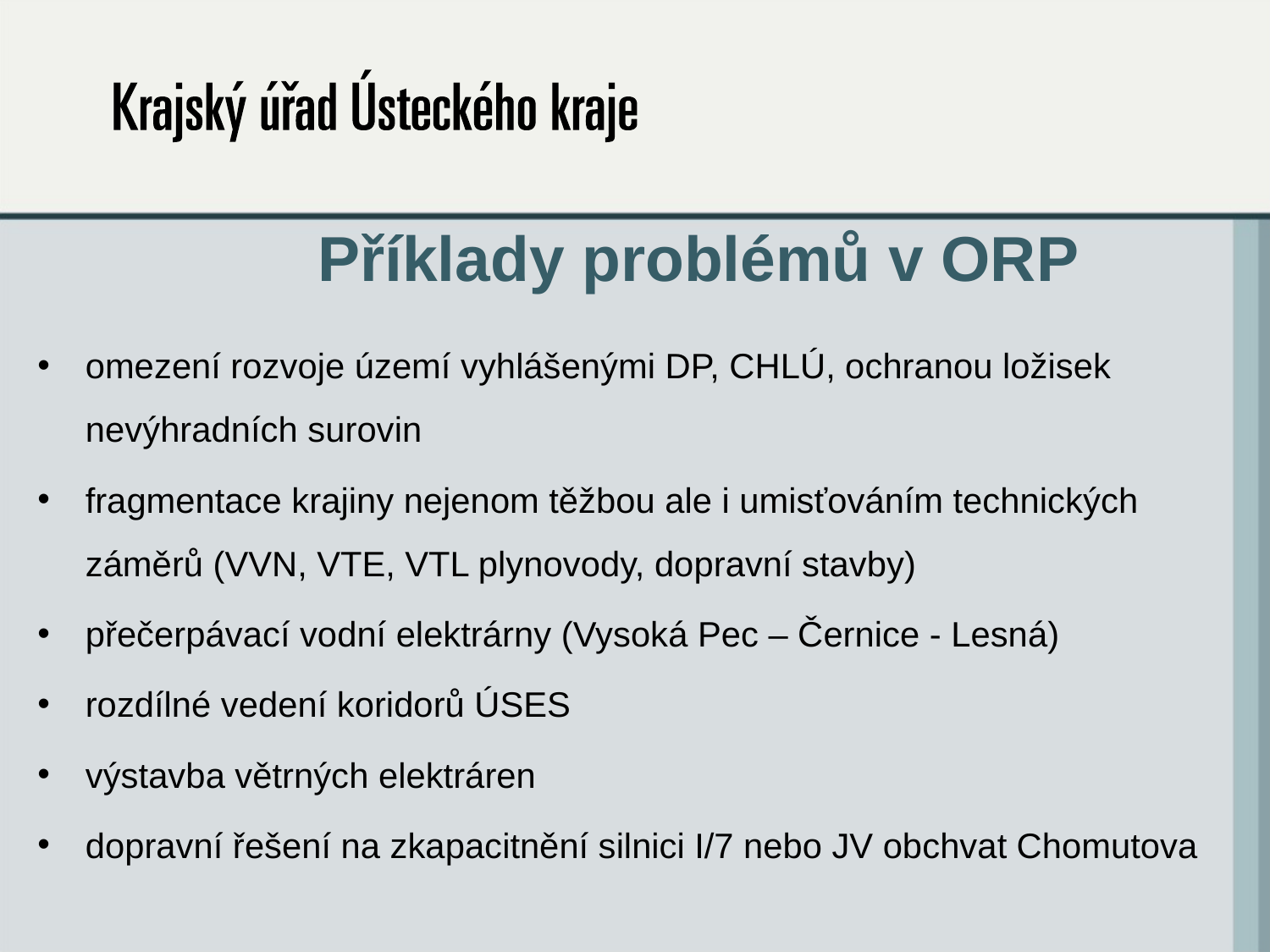

# Příklady problémů v ORP
omezení rozvoje území vyhlášenými DP, CHLÚ, ochranou ložisek nevýhradních surovin
fragmentace krajiny nejenom těžbou ale i umisťováním technických záměrů (VVN, VTE, VTL plynovody, dopravní stavby)
přečerpávací vodní elektrárny (Vysoká Pec – Černice - Lesná)
rozdílné vedení koridorů ÚSES
výstavba větrných elektráren
dopravní řešení na zkapacitnění silnici I/7 nebo JV obchvat Chomutova